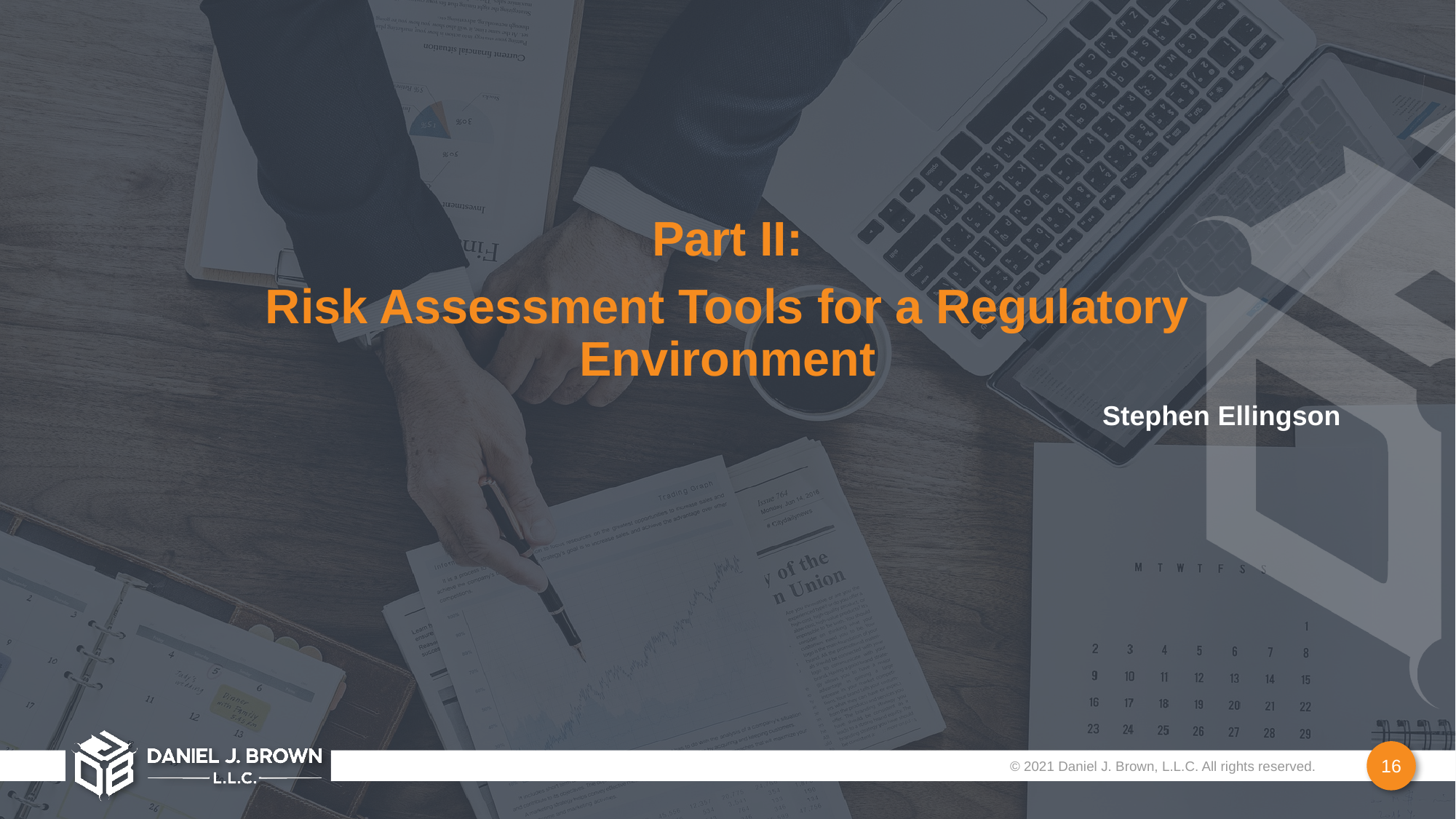

Part II:
Risk Assessment Tools for a Regulatory Environment
Stephen Ellingson